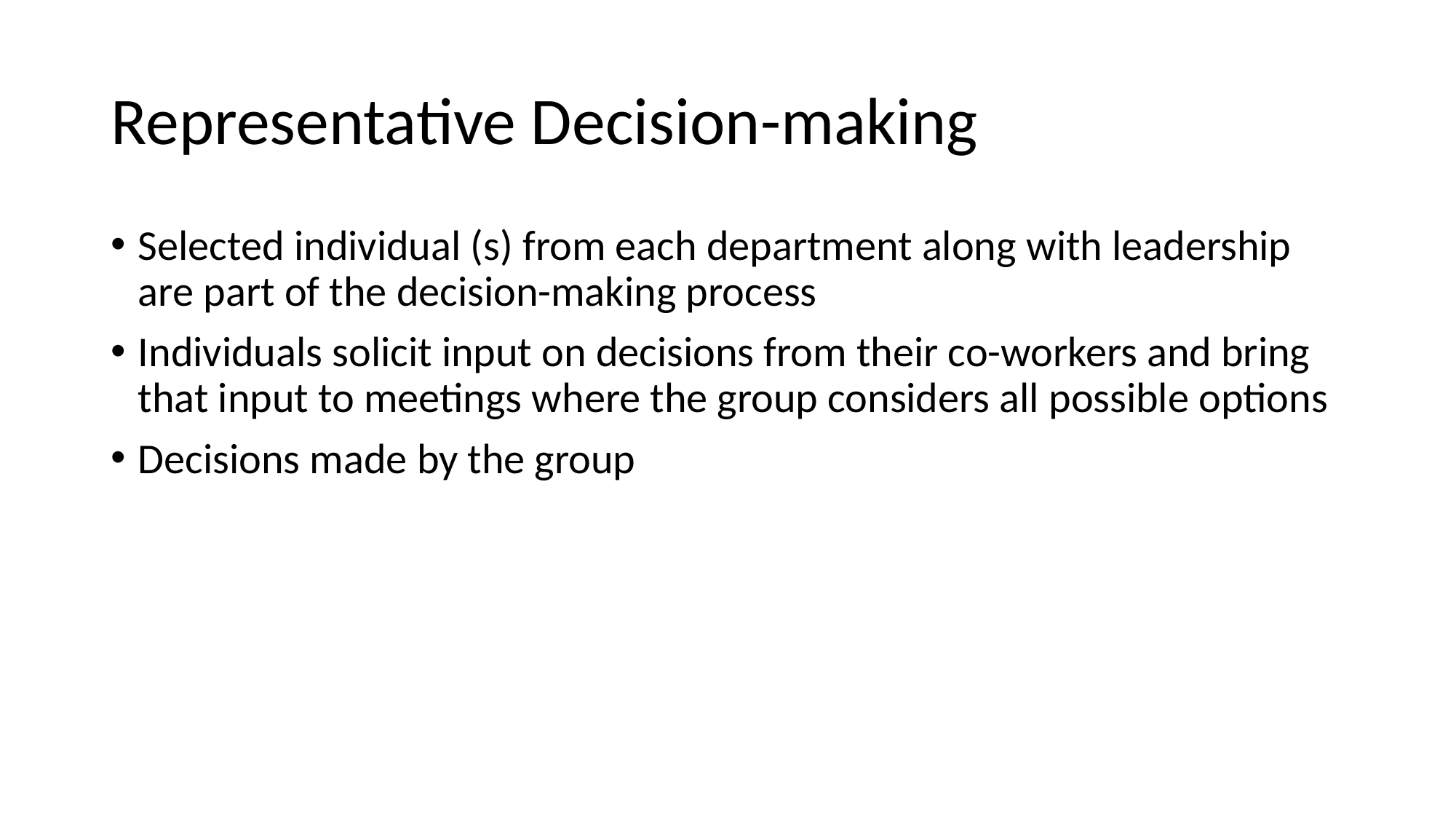

# Representative Decision-making
Selected individual (s) from each department along with leadership are part of the decision-making process
Individuals solicit input on decisions from their co-workers and bring that input to meetings where the group considers all possible options
Decisions made by the group